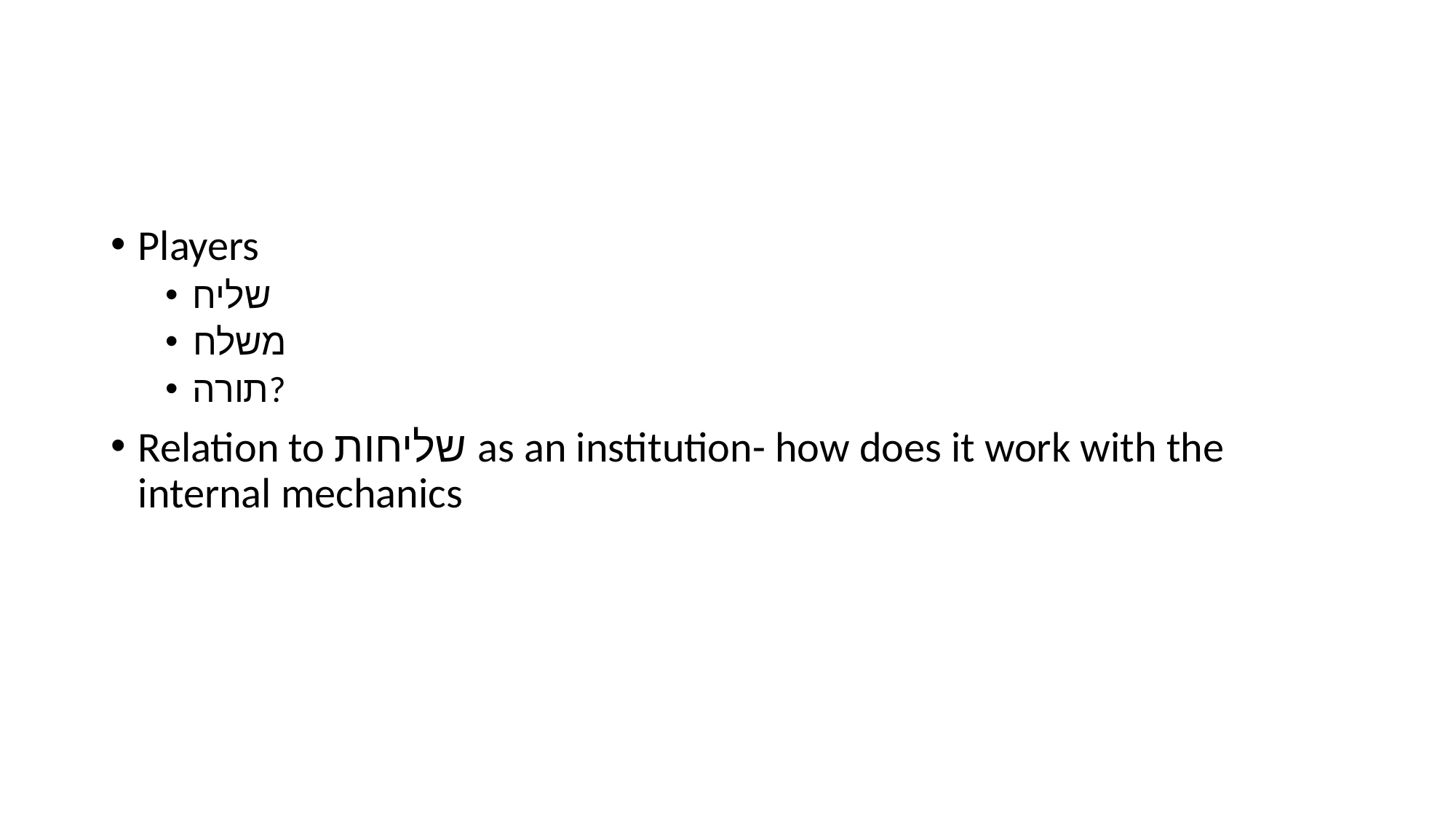

#
Players
שליח
משלח
תורה?
Relation to שליחות as an institution- how does it work with the internal mechanics